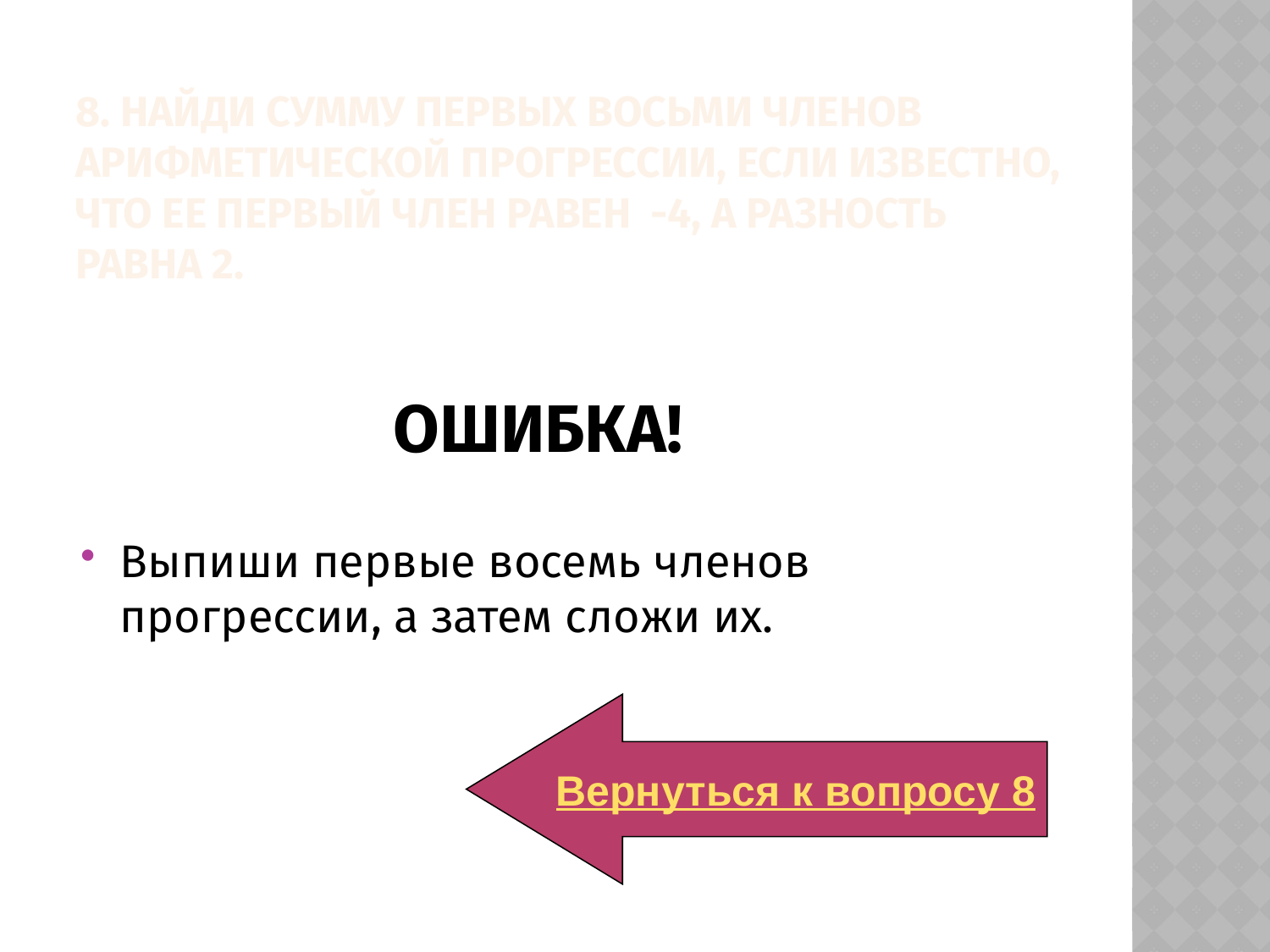

8. Найди сумму первых восьми членов арифметической прогрессии, если известно, что ее первый член равен  -4, а разность равна 2.
# Ошибка!
Выпиши первые восемь членов прогрессии, а затем сложи их.

Вернуться к вопросу 8